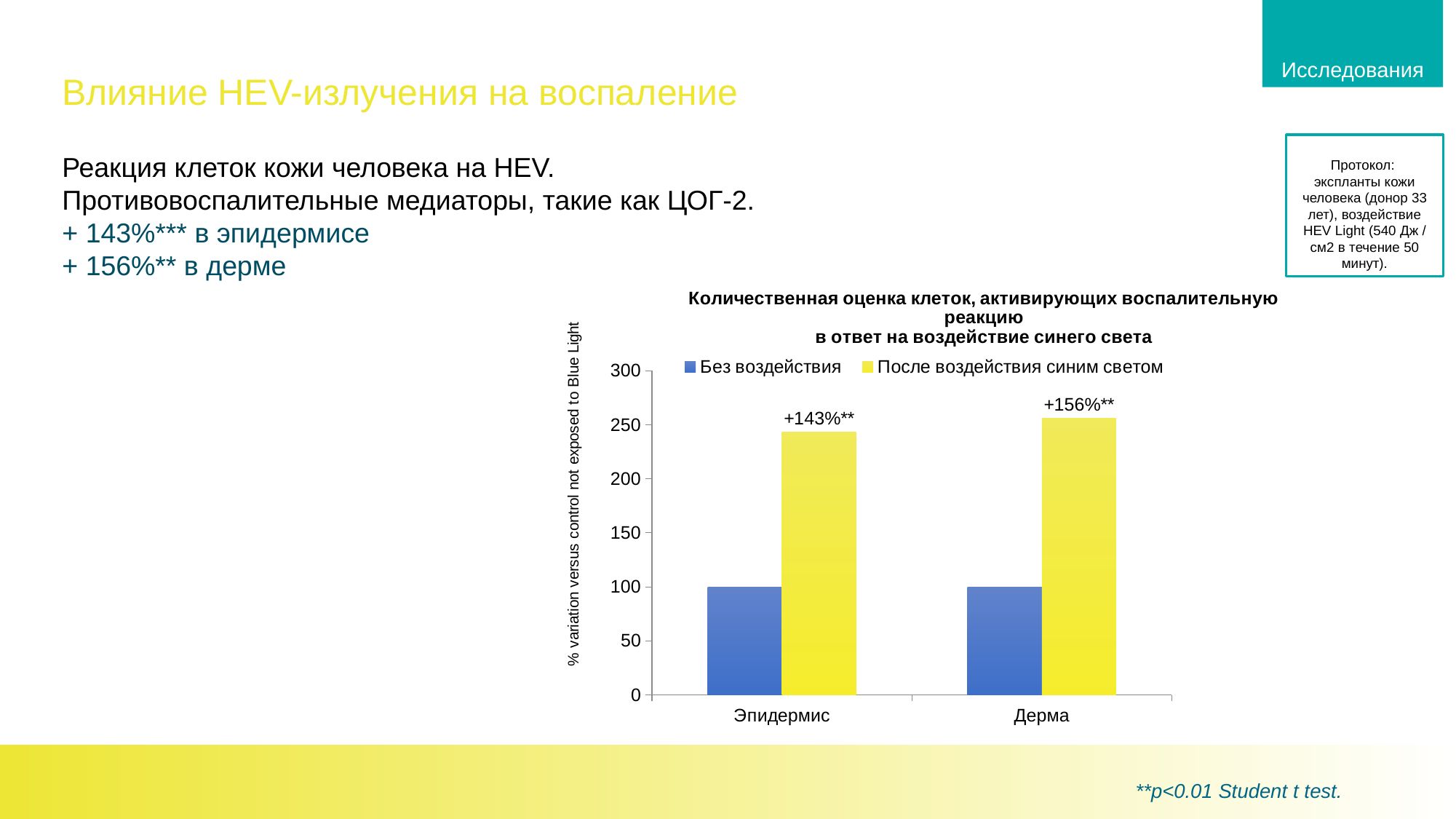

Исследования
СТАРЕНИЕ КОЖИ
Влияние HEV-излучения на воспаление
ПРОТОКОЛ
Протокол:
экспланты кожи человека (донор 33 лет), воздействие HEV Light (540 Дж / см2 в течение 50 минут).

Реакция клеток кожи человека на HEV.
Противовоспалительные медиаторы, такие как ЦОГ-2.
+ 143%*** в эпидермисе
+ 156%** в дерме

### Chart: Количественная оценка клеток, активирующих воспалительную реакцию
в ответ на воздействие синего света

| Category | Без воздействия | После воздействия синим светом |
|---|---|---|
| Эпидермис | 100.0 | 243.0 |
| Дерма | 100.0 | 256.0 |
**p<0.01 Student t test.